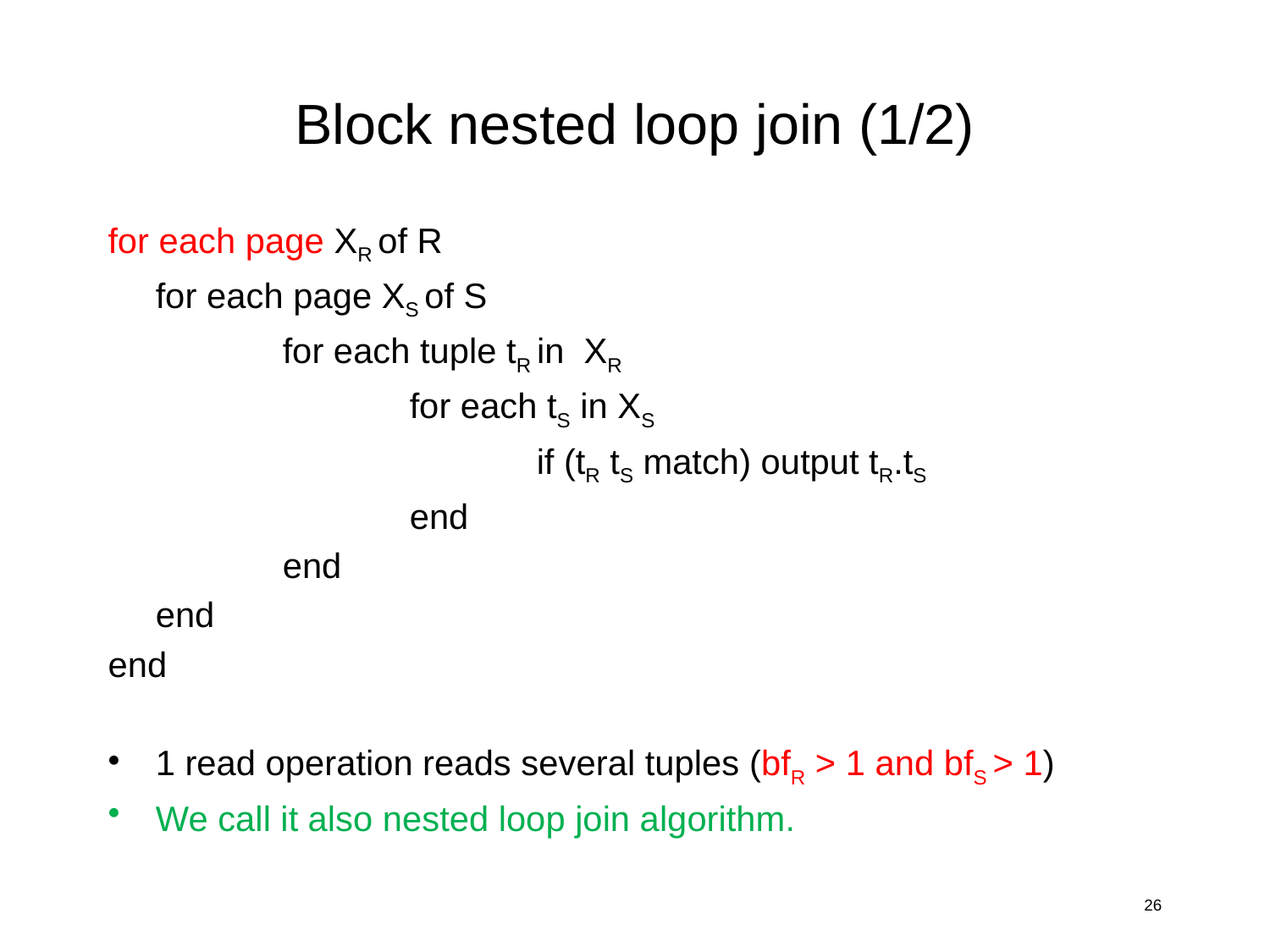

# Block nested loop join (1/2)
for each page XR of R
	for each page XS of S
		for each tuple tR in  XR
			for each tS in XS
				if (tR tS match) output tR.tS
			end
		end
	end
end

1 read operation reads several tuples (bfR > 1 and bfS > 1)
We call it also nested loop join algorithm.

26